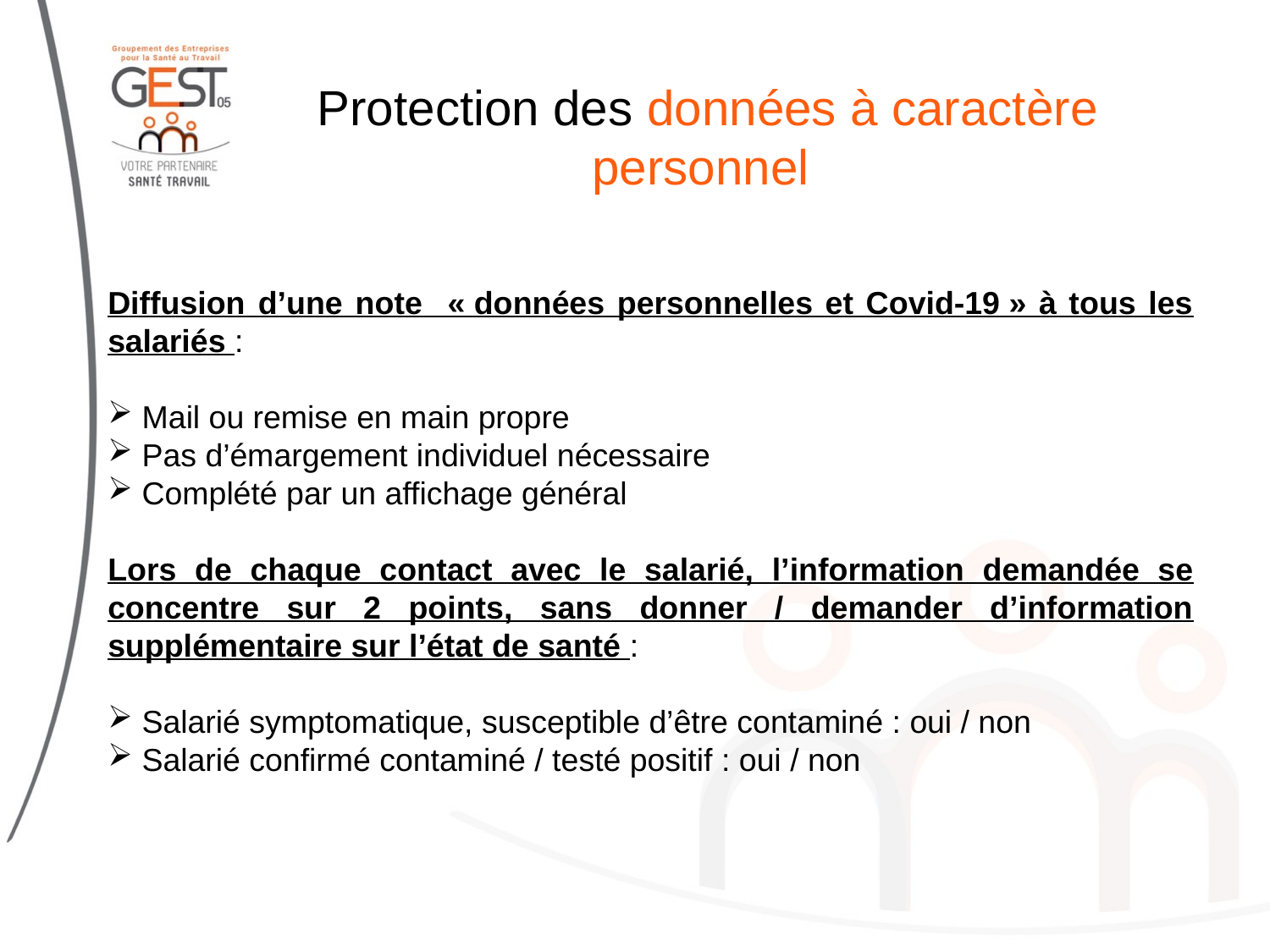

# Protection des données à caractère personnel
Diffusion d’une note  « données personnelles et Covid-19 » à tous les salariés :

 Mail ou remise en main propre
 Pas d’émargement individuel nécessaire
 Complété par un affichage général

Lors de chaque contact avec le salarié, l’information demandée se concentre sur 2 points, sans donner / demander d’information supplémentaire sur l’état de santé :

 Salarié symptomatique, susceptible d’être contaminé : oui / non
 Salarié confirmé contaminé / testé positif : oui / non